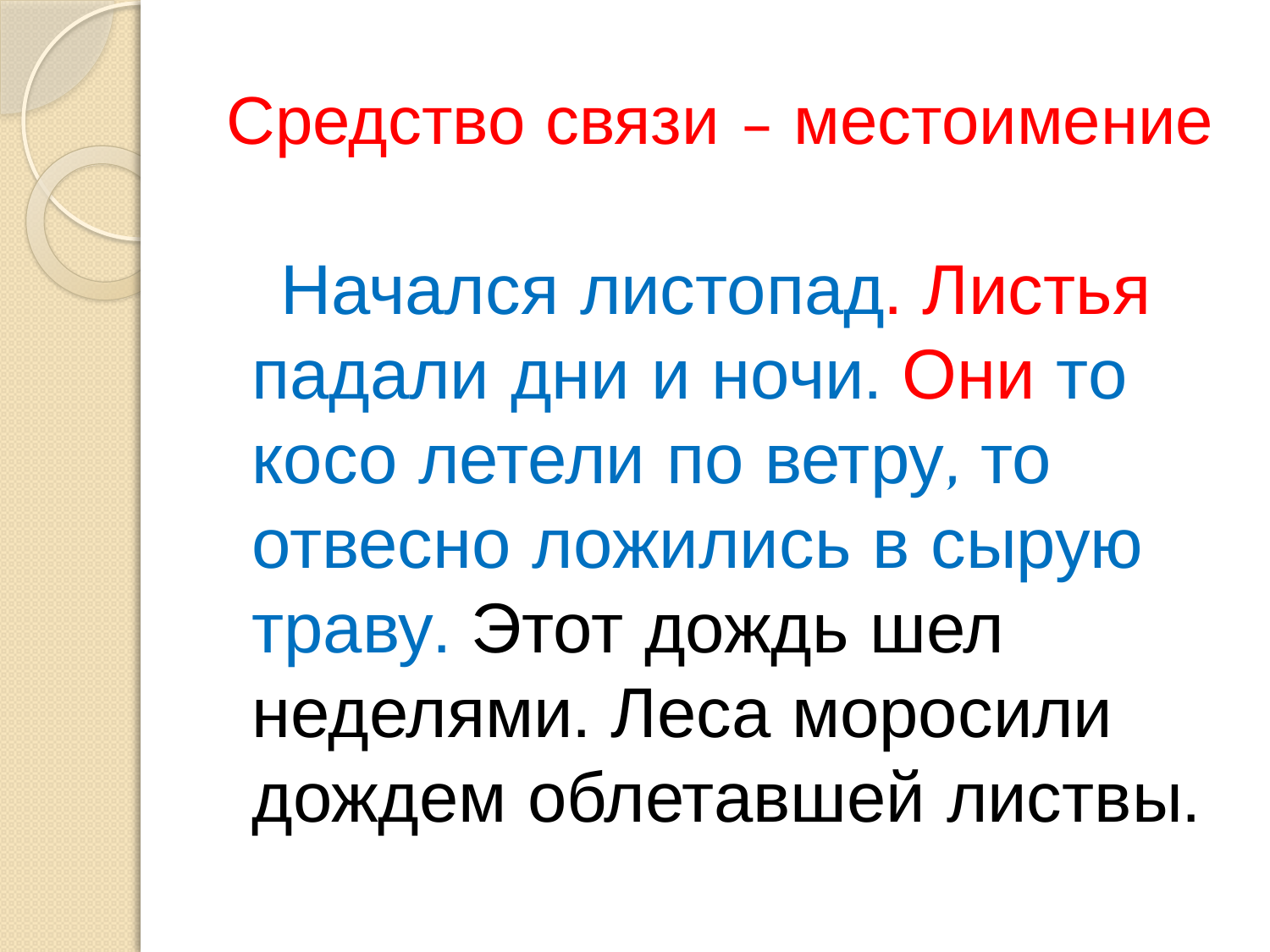

# Средство связи – местоимение
    Начался листопад. Листья падали дни и ночи. Они то косо летели по ветру, то отвесно ложились в сырую траву. Этот дождь шел неделями. Леса моросили дождем облетавшей листвы.